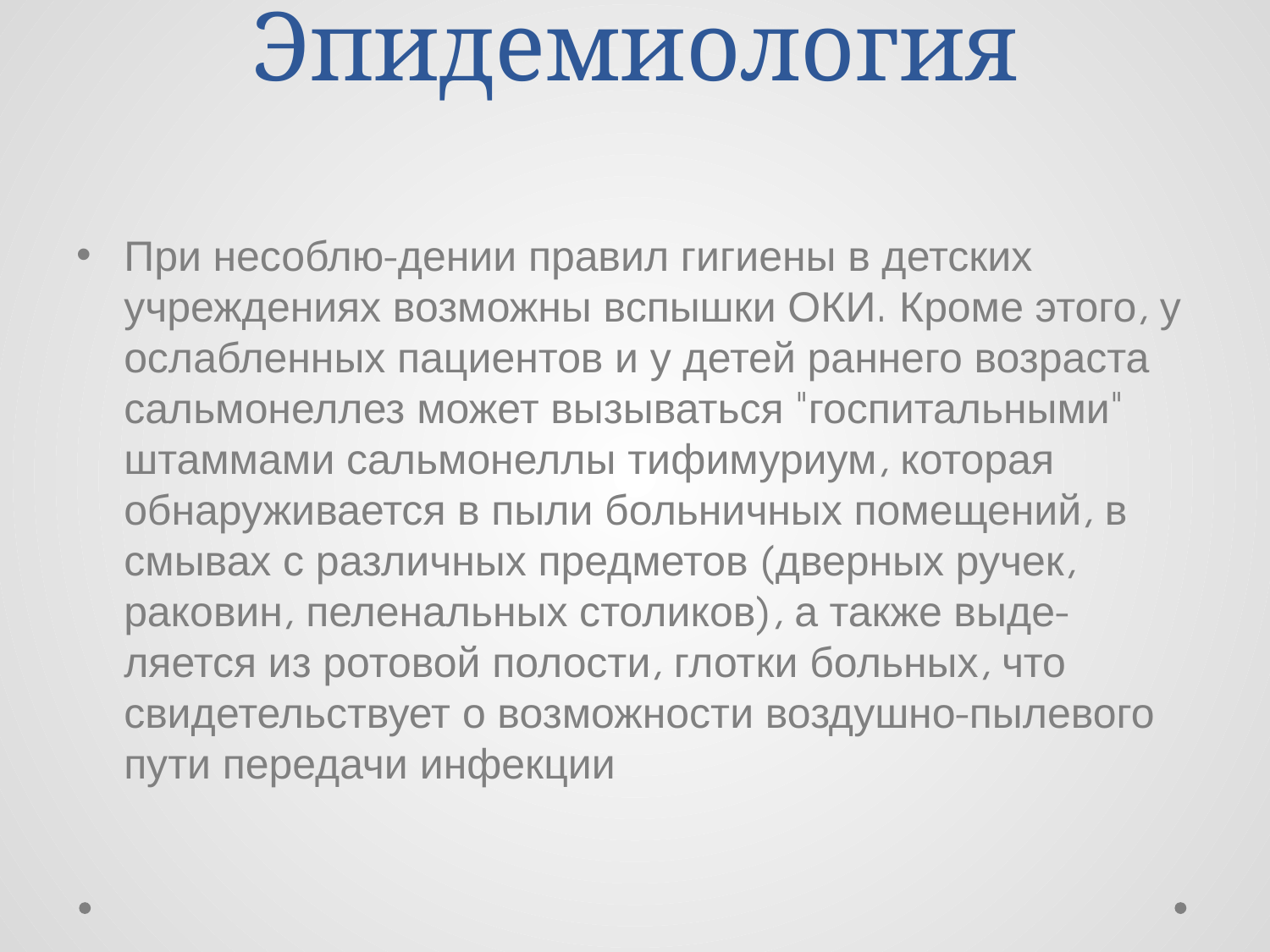

# Эпидемиология
При несоблю-дении правил гигиены в детских учреждениях возможны вспышки ОКИ. Кроме этого, у ослабленных пациентов и у детей раннего возраста сальмонеллез может вызываться "госпитальными" штаммами сальмонеллы тифимуриум, которая обнаруживается в пыли больничных помещений, в смывах с различных предметов (дверных ручек, раковин, пеленальных столиков), а также выде-ляется из ротовой полости, глотки больных, что свидетельствует о возможности воздушно-пылевого пути передачи инфекции